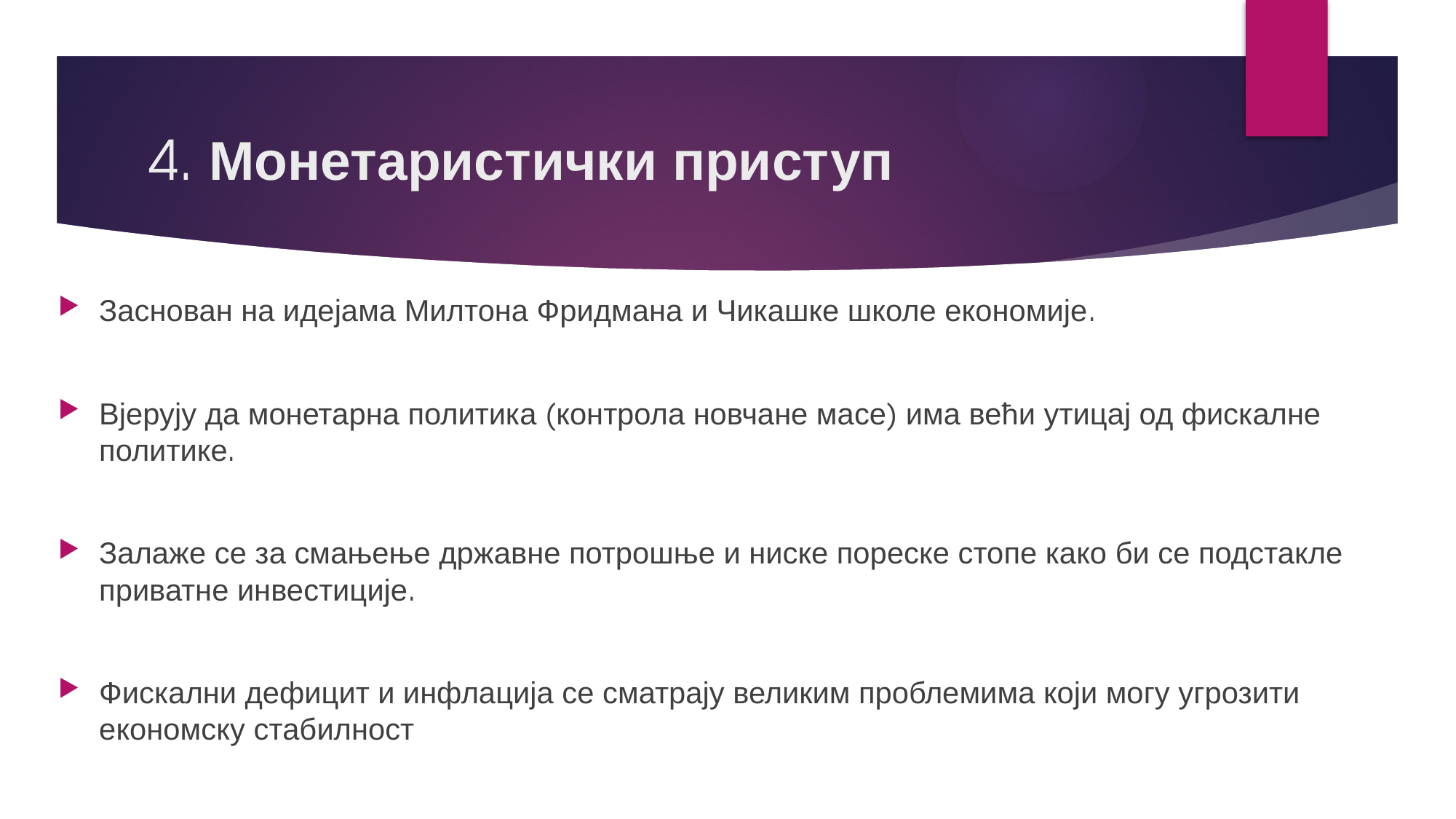

# 4. Монетаристички приступ
Заснован на идејама Милтона Фридмана и Чикашке школе економије.

Вјерују да монетарна политика (контрола новчане масе) има већи утицај од фискалне политике.

Залаже се за смањење државне потрошње и ниске пореске стопе како би се подстакле приватне инвестиције.

Фискални дефицит и инфлација се сматрају великим проблемима који могу угрозити економску стабилност